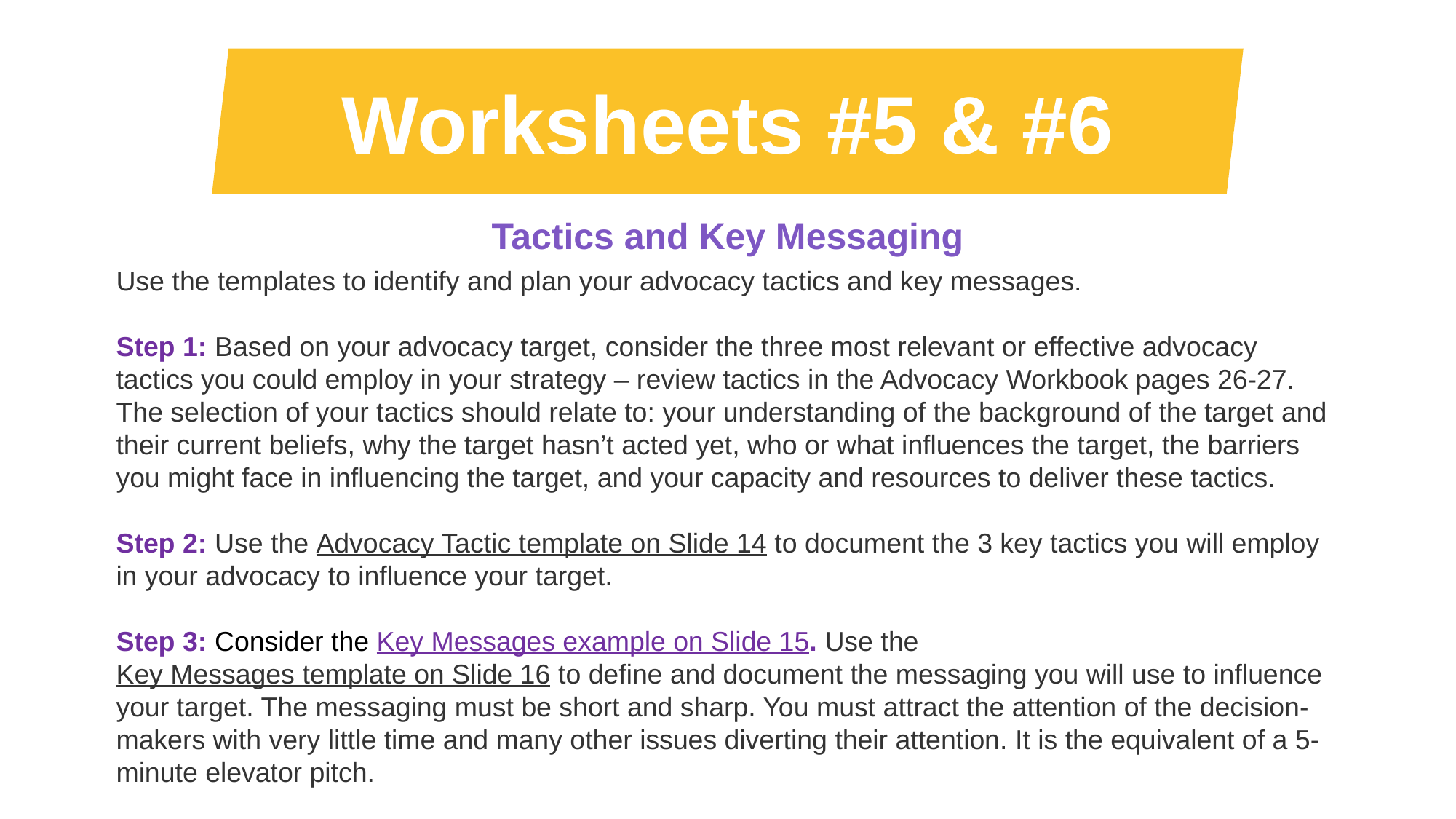

Worksheets #5 & #6
Tactics and Key Messaging
Use the templates to identify and plan your advocacy tactics and key messages.

Step 1: Based on your advocacy target, consider the three most relevant or effective advocacy tactics you could employ in your strategy – review tactics in the Advocacy Workbook pages 26-27. The selection of your tactics should relate to: your understanding of the background of the target and their current beliefs, why the target hasn’t acted yet, who or what inﬂuences the target, the barriers you might face in inﬂuencing the target, and your capacity and resources to deliver these tactics.

Step 2: Use the Advocacy Tactic template on Slide 14 to document the 3 key tactics you will employ in your advocacy to inﬂuence your target.

Step 3: Consider the Key Messages example on Slide 15. Use the Key Messages template on Slide 16 to deﬁne and document the messaging you will use to inﬂuence your target. The messaging must be short and sharp. You must attract the attention of the decision-makers with very little time and many other issues diverting their attention. It is the equivalent of a 5-minute elevator pitch.